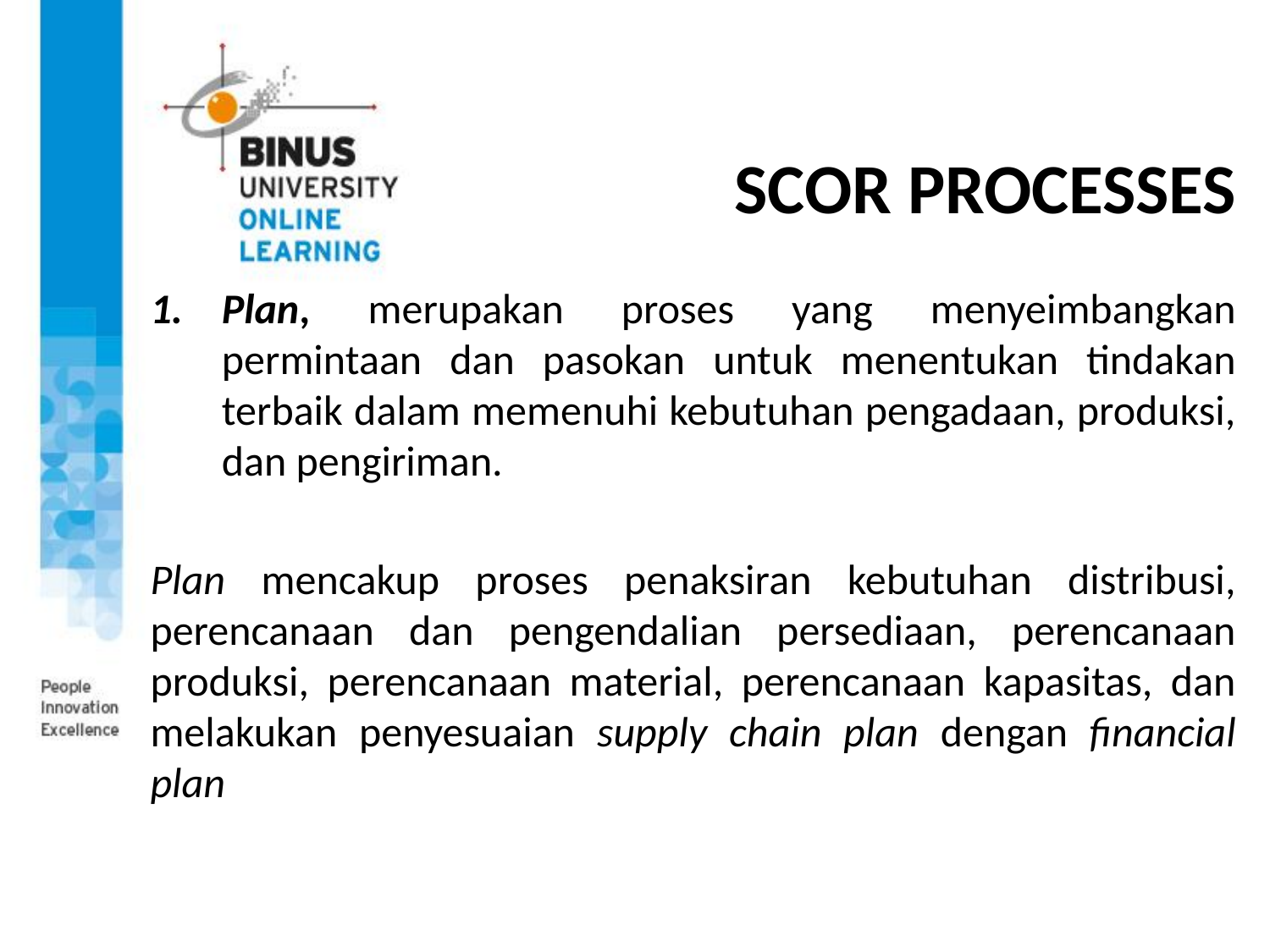

# SCOR PROCESSES
Plan, merupakan proses yang menyeimbangkan permintaan dan pasokan untuk menentukan tindakan terbaik dalam memenuhi kebutuhan pengadaan, produksi, dan pengiriman.

Plan mencakup proses penaksiran kebutuhan distribusi, perencanaan dan pengendalian persediaan, perencanaan produksi, perencanaan material, perencanaan kapasitas, dan melakukan penyesuaian supply chain plan dengan financial plan